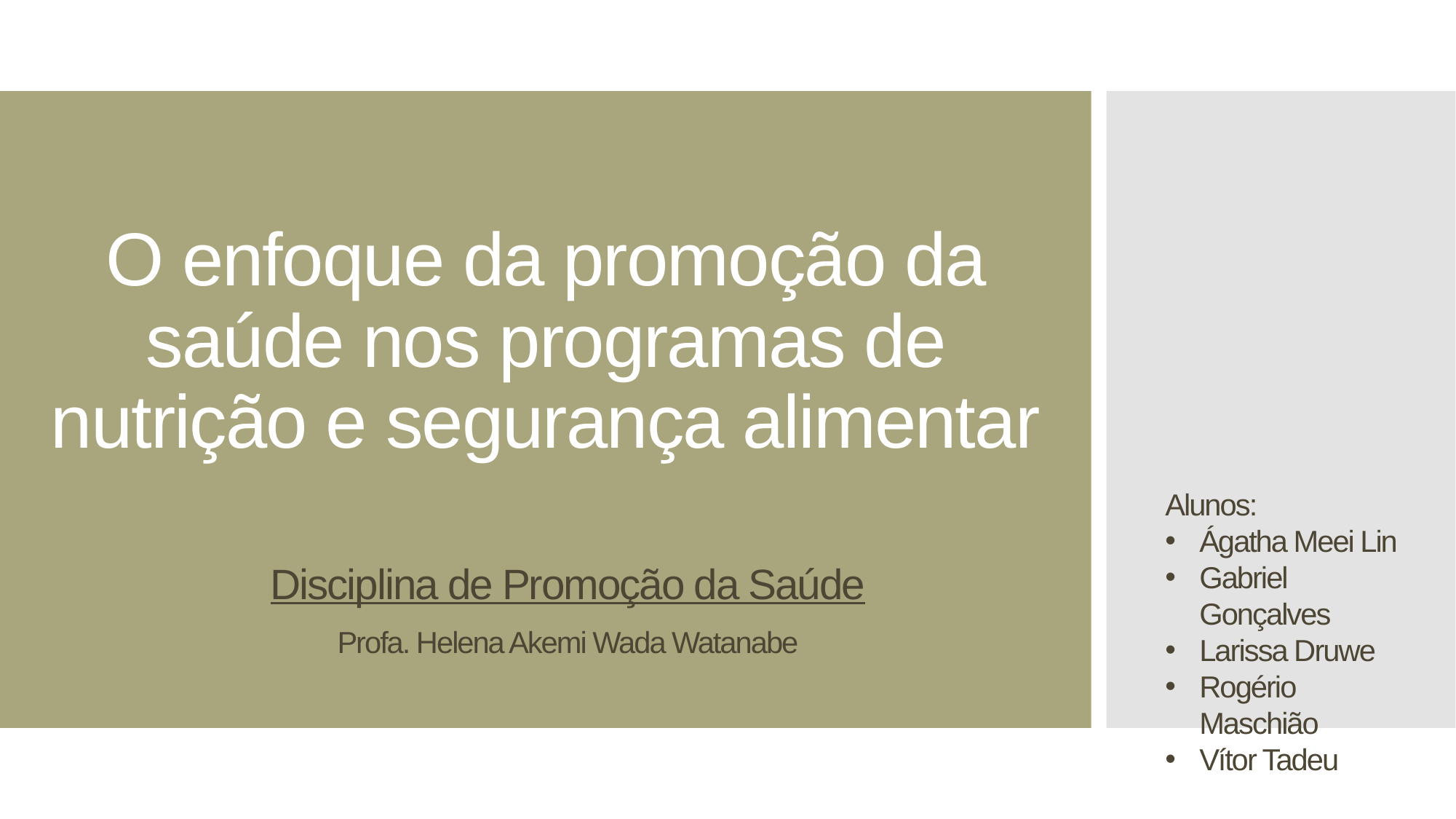

# O enfoque da promoção da saúde nos programas de nutrição e segurança alimentar
Alunos:
Ágatha Meei Lin
Gabriel Gonçalves
Larissa Druwe
Rogério Maschião
Vítor Tadeu

Disciplina de Promoção da Saúde
Profa. Helena Akemi Wada Watanabe